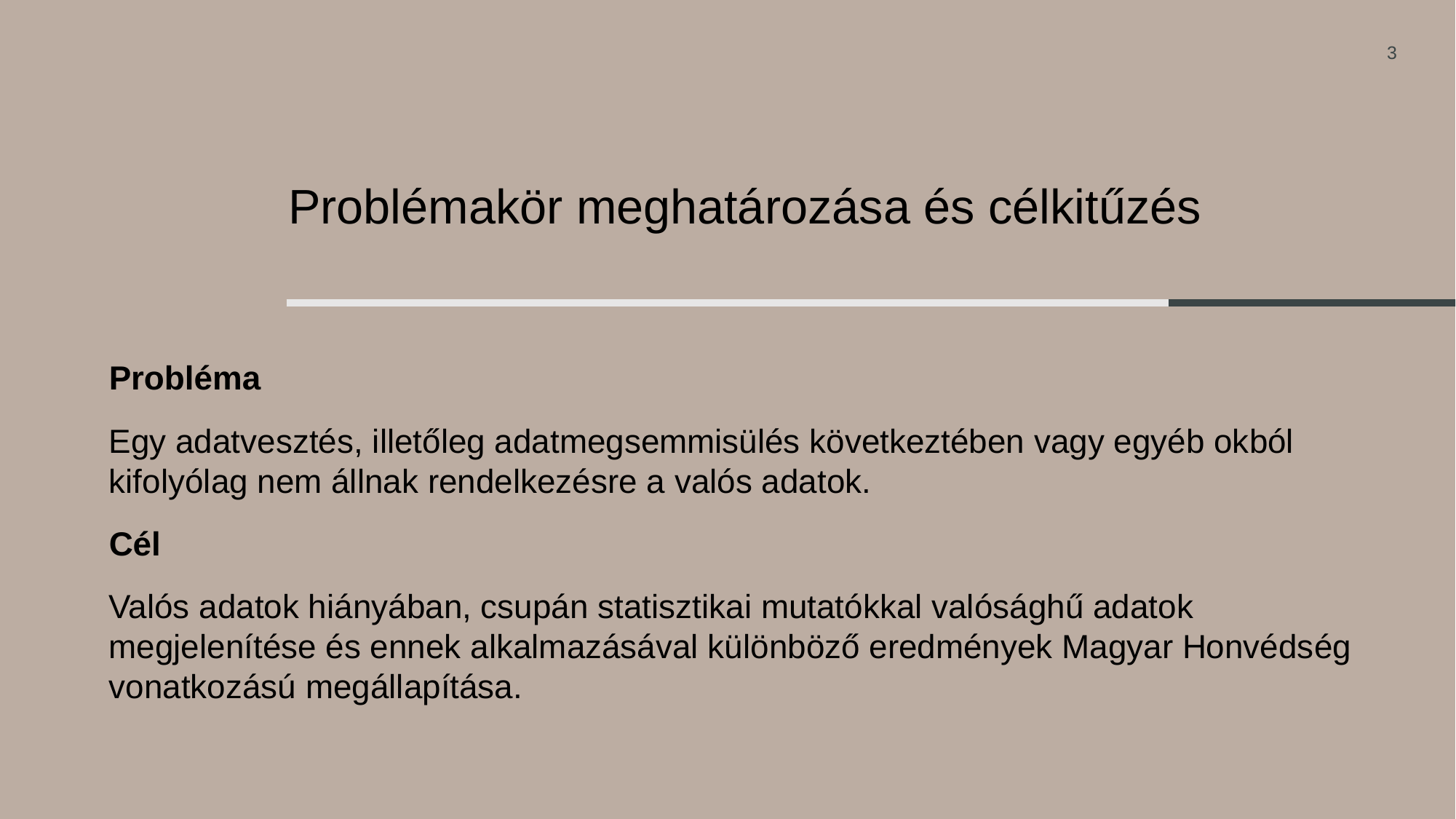

3
Problémakör meghatározása és célkitűzés
Probléma
Egy adatvesztés, illetőleg adatmegsemmisülés következtében vagy egyéb okból kifolyólag nem állnak rendelkezésre a valós adatok.
Cél
Valós adatok hiányában, csupán statisztikai mutatókkal valósághű adatok megjelenítése és ennek alkalmazásával különböző eredmények Magyar Honvédség vonatkozású megállapítása.